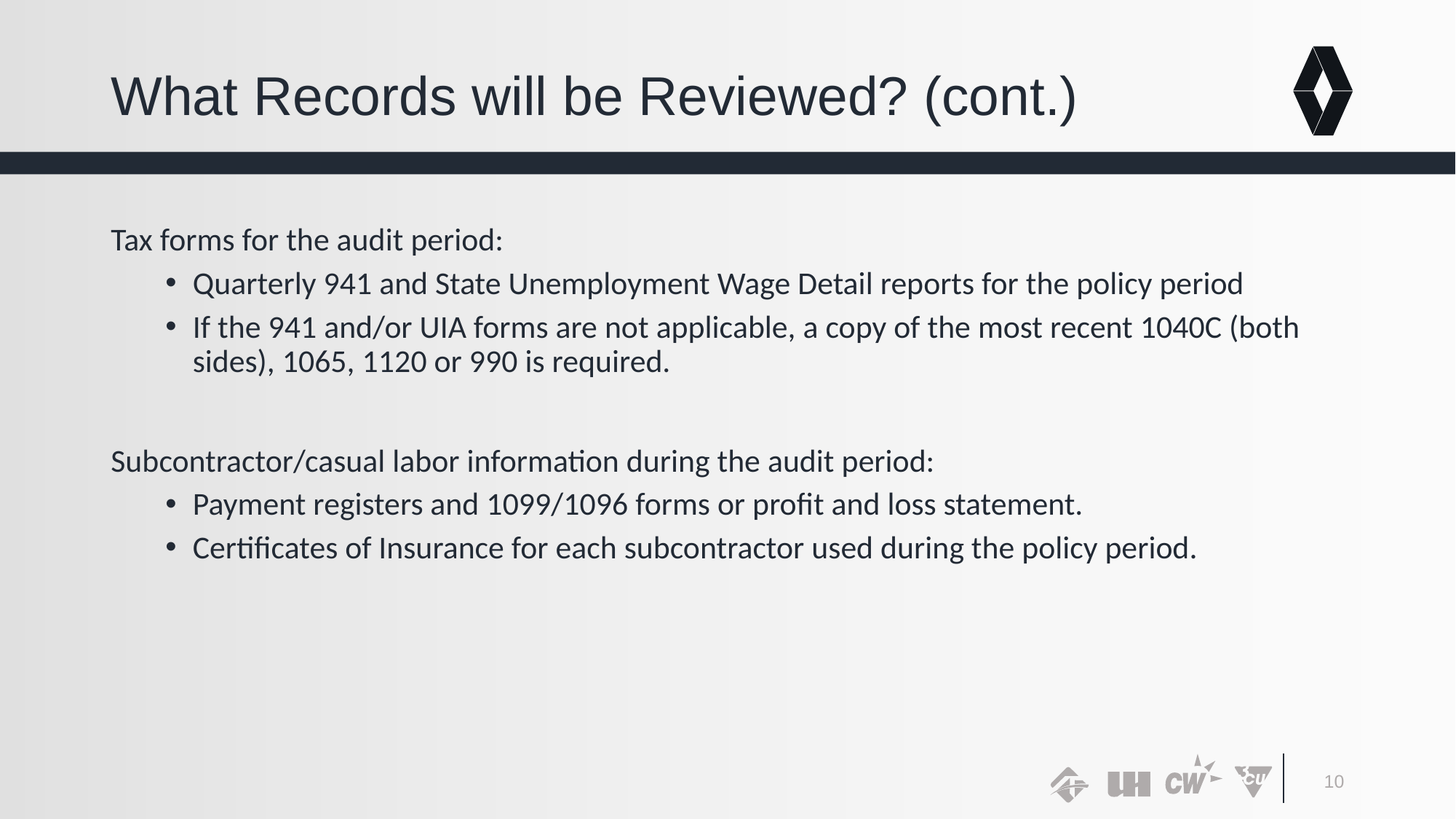

# What Records will be Reviewed? (cont.)
Tax forms for the audit period:
Quarterly 941 and State Unemployment Wage Detail reports for the policy period
If the 941 and/or UIA forms are not applicable, a copy of the most recent 1040C (both sides), 1065, 1120 or 990 is required.

Subcontractor/casual labor information during the audit period:
Payment registers and 1099/1096 forms or profit and loss statement.
Certificates of Insurance for each subcontractor used during the policy period.
10